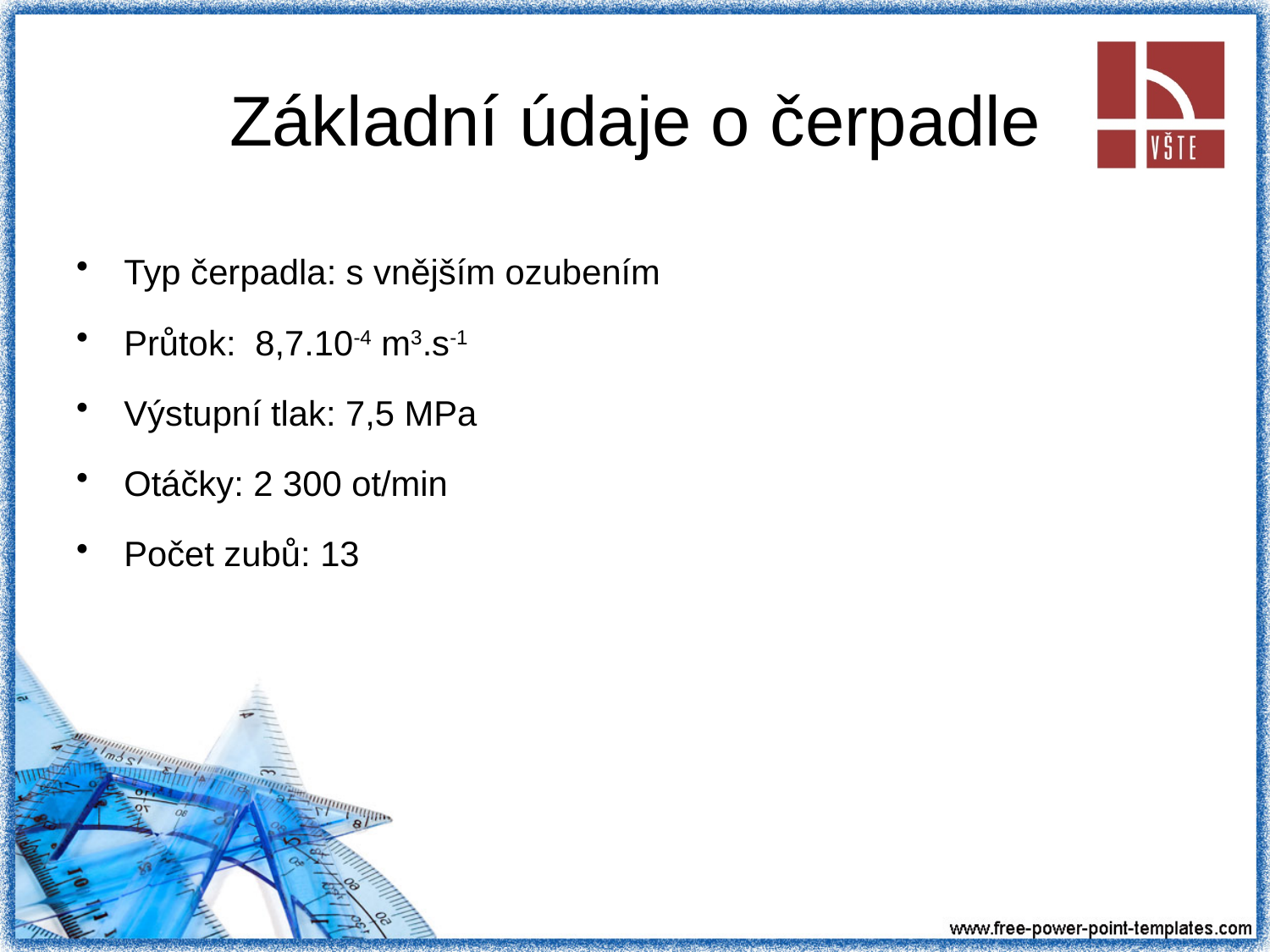

# Základní údaje o čerpadle
Typ čerpadla: s vnějším ozubením
Průtok:  8,7.10-4 m3.s-1
Výstupní tlak: 7,5 MPa
Otáčky: 2 300 ot/min
Počet zubů: 13